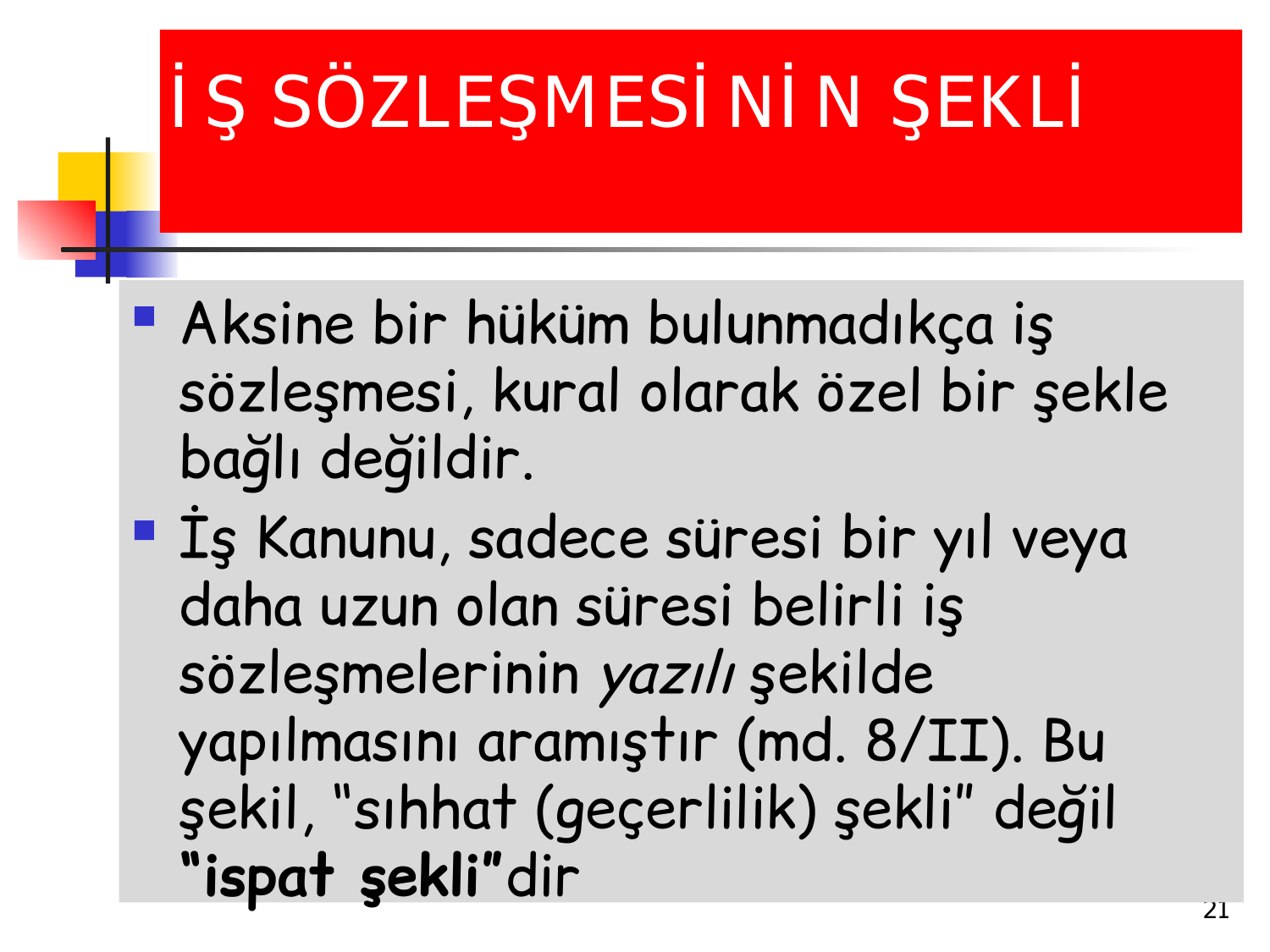

# İŞ SÖZLEŞMESİNİN ŞEKLİ
Aksine bir hüküm bulunmadıkça iş sözleşmesi, kural olarak özel bir şekle bağlı değildir.
İş Kanunu, sadece süresi bir yıl veya daha uzun olan süresi belirli iş sözleşmelerinin yazılı şekilde yapılmasını aramıştır (md. 8/II). Bu şekil, “sıhhat (geçerlilik) şekli” değil “ispat şekli”dir
21